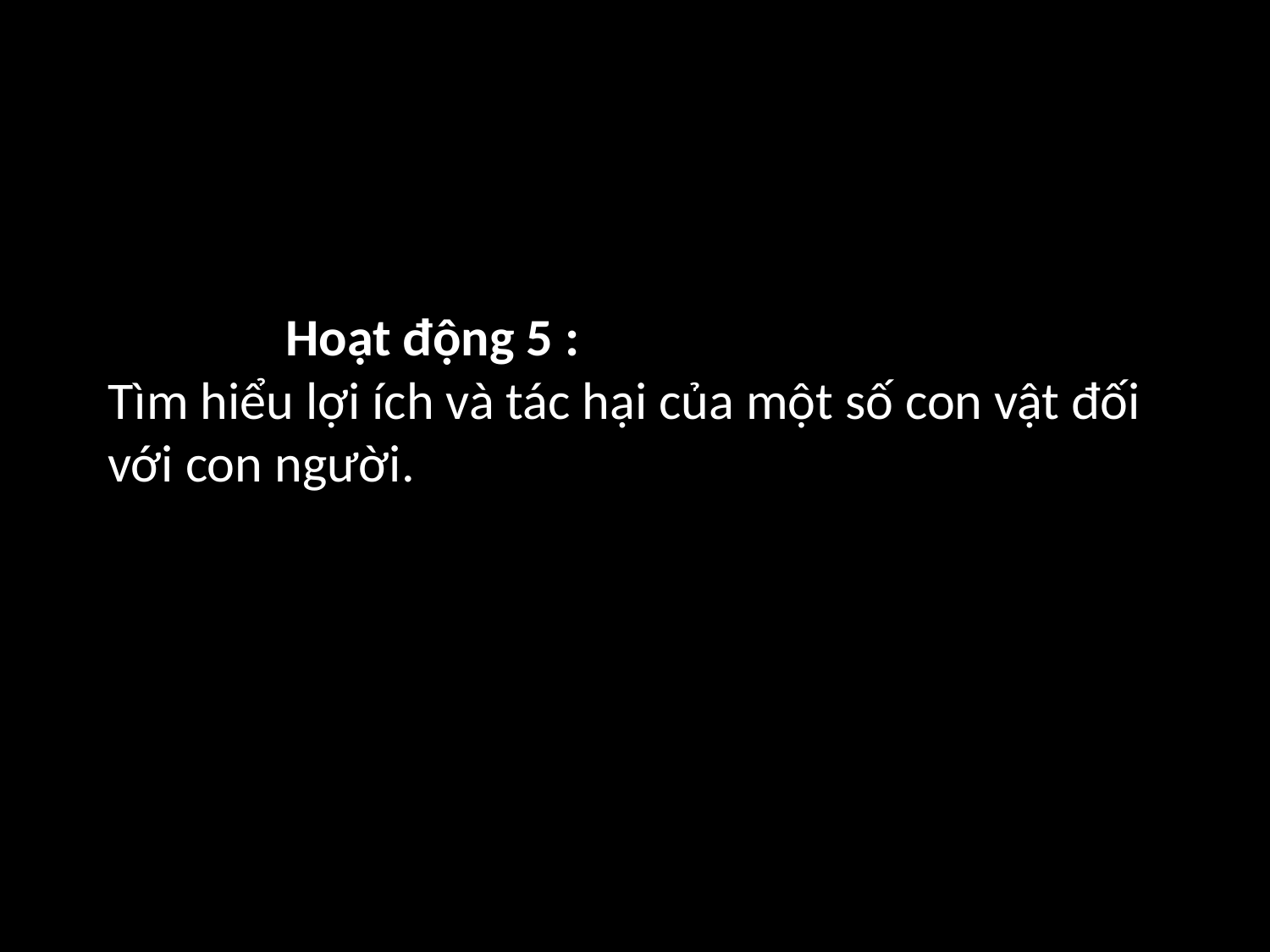

# Hoạt động 5 : Tìm hiểu lợi ích và tác hại của một số con vật đối với con người.